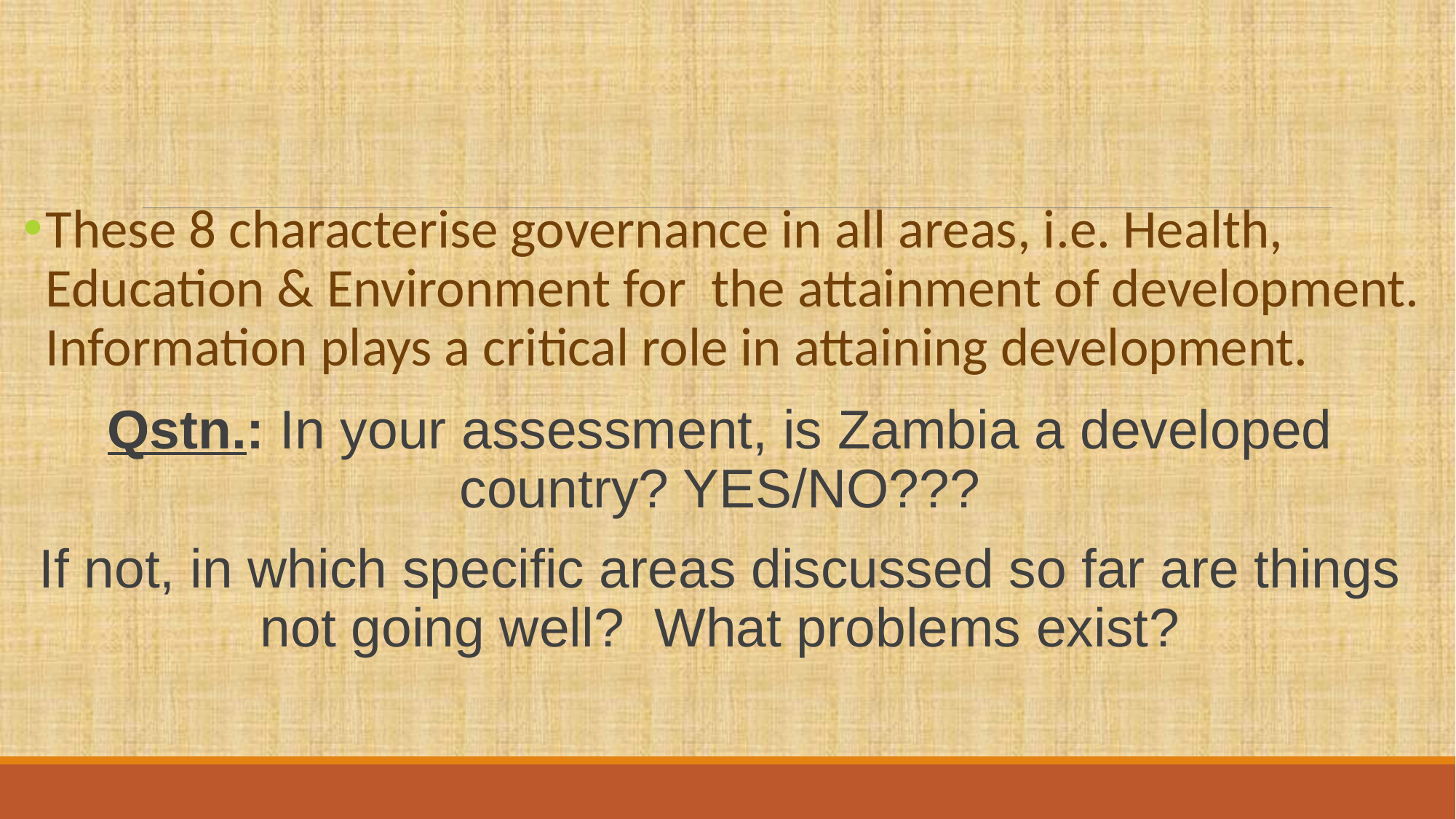

#
These 8 characterise governance in all areas, i.e. Health, Education & Environment for  the attainment of development. Information plays a critical role in attaining development.
Qstn.: In your assessment, is Zambia a developed country? YES/NO???
If not, in which specific areas discussed so far are things not going well?  What problems exist?